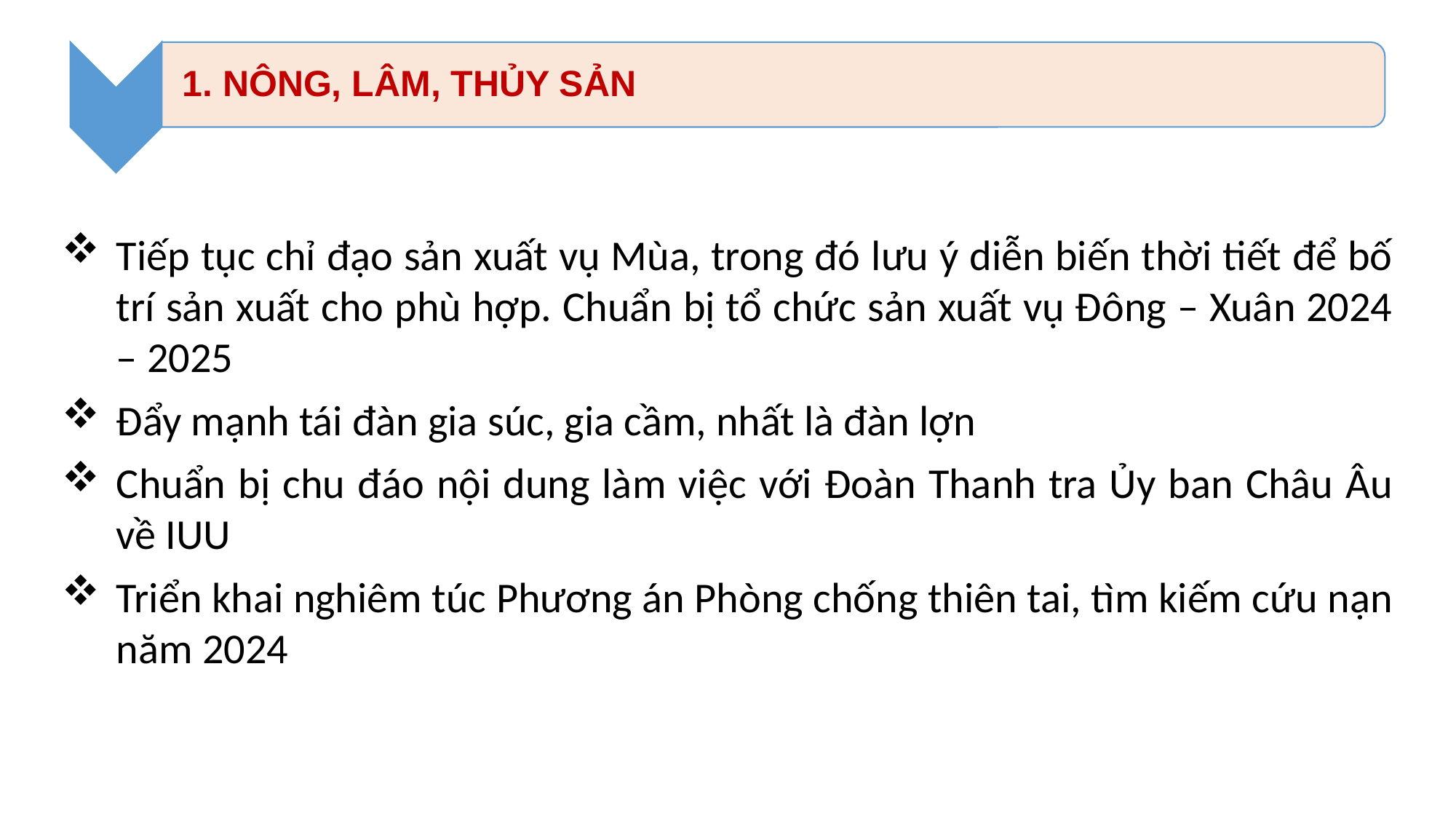

1. NÔNG, LÂM, THỦY SẢN
Tiếp tục chỉ đạo sản xuất vụ Mùa, trong đó lưu ý diễn biến thời tiết để bố trí sản xuất cho phù hợp. Chuẩn bị tổ chức sản xuất vụ Đông – Xuân 2024 – 2025
Đẩy mạnh tái đàn gia súc, gia cầm, nhất là đàn lợn
Chuẩn bị chu đáo nội dung làm việc với Đoàn Thanh tra Ủy ban Châu Âu về IUU
Triển khai nghiêm túc Phương án Phòng chống thiên tai, tìm kiếm cứu nạn năm 2024